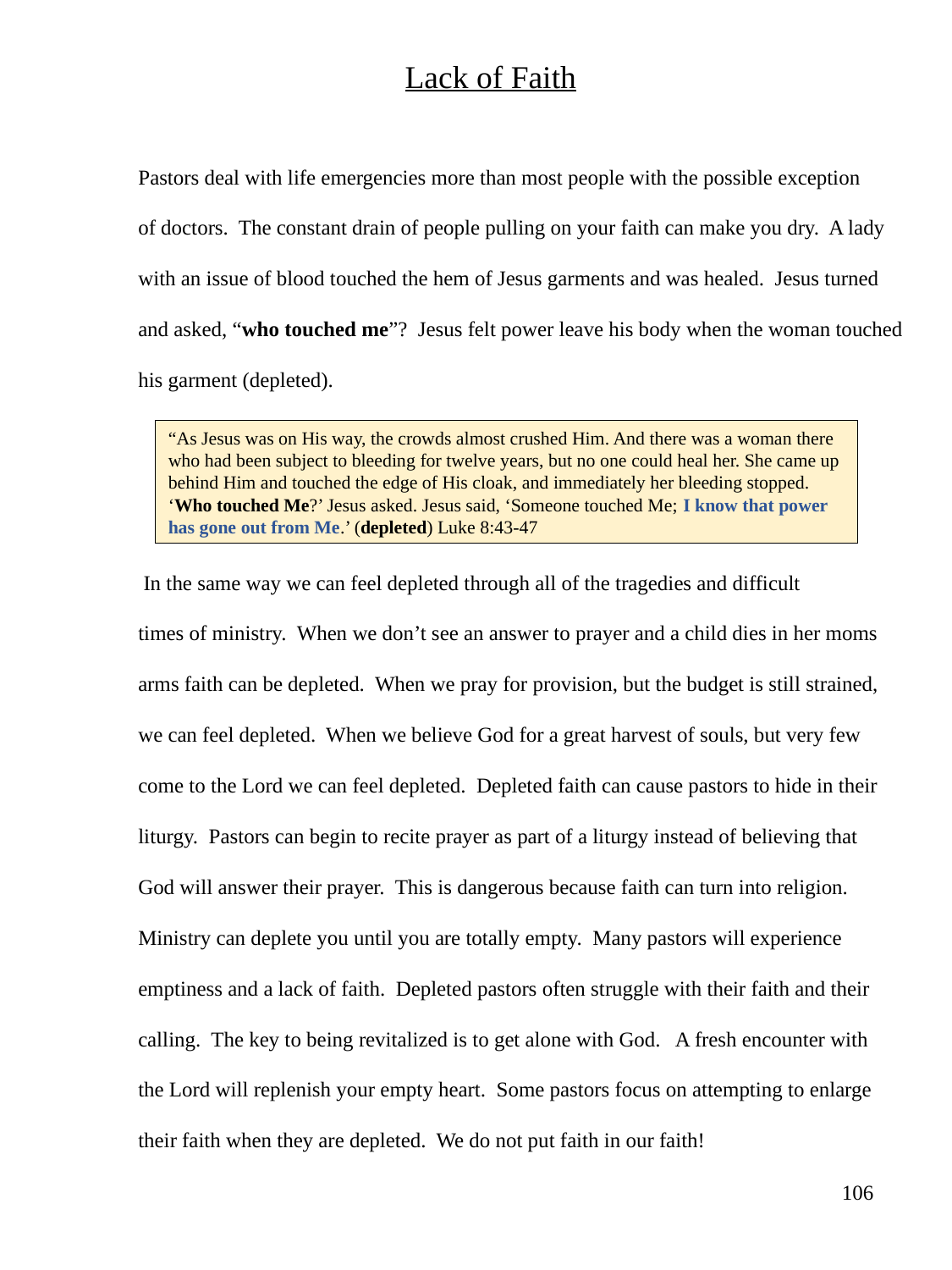

Lack of Faith

Pastors deal with life emergencies more than most people with the possible exception

of doctors.  The constant drain of people pulling on your faith can make you dry.  A lady

with an issue of blood touched the hem of Jesus garments and was healed.  Jesus turned

and asked, “who touched me”?  Jesus felt power leave his body when the woman touched

his garment (depleted).

 In the same way we can feel depleted through all of the tragedies and difficult

times of ministry.  When we don’t see an answer to prayer and a child dies in her moms

arms faith can be depleted.  When we pray for provision, but the budget is still strained,

we can feel depleted.  When we believe God for a great harvest of souls, but very few

come to the Lord we can feel depleted.  Depleted faith can cause pastors to hide in their

liturgy.  Pastors can begin to recite prayer as part of a liturgy instead of believing that

God will answer their prayer.  This is dangerous because faith can turn into religion.

Ministry can deplete you until you are totally empty.  Many pastors will experience

emptiness and a lack of faith.  Depleted pastors often struggle with their faith and their

calling.  The key to being revitalized is to get alone with God.   A fresh encounter with

the Lord will replenish your empty heart.  Some pastors focus on attempting to enlarge

their faith when they are depleted.  We do not put faith in our faith!

“As Jesus was on His way, the crowds almost crushed Him. And there was a woman there who had been subject to bleeding for twelve years, but no one could heal her. She came up behind Him and touched the edge of His cloak, and immediately her bleeding stopped. ‘Who touched Me?’ Jesus asked. Jesus said, ‘Someone touched Me; I know that power has gone out from Me.’ (depleted) Luke 8:43-47
106